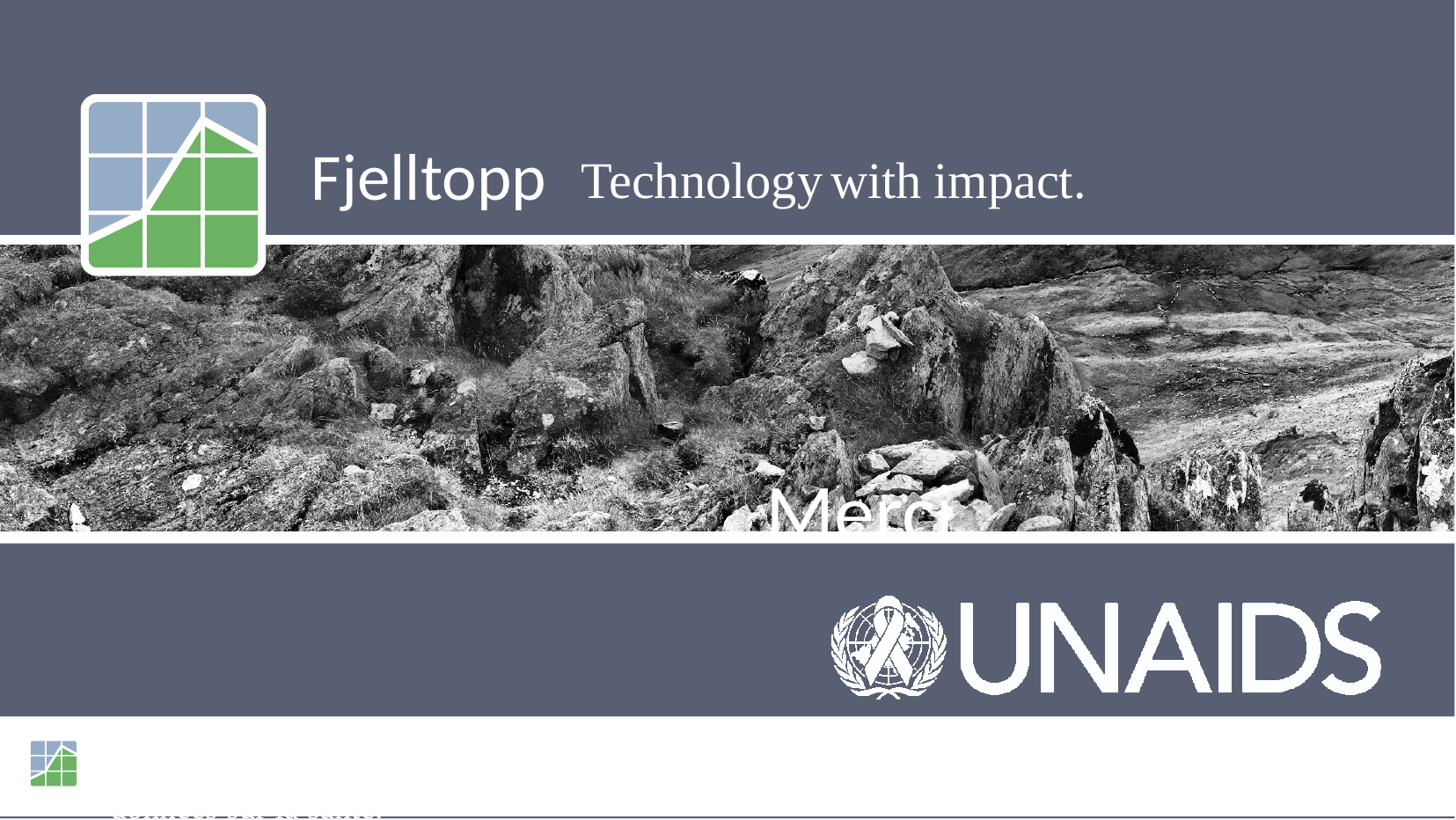

Fjelltopp
Technology
with
impact.

Merci

Fjelltopp  Harmonisation des données sur la santé.

Mises à jour sur l’ADR   · 24 / 24